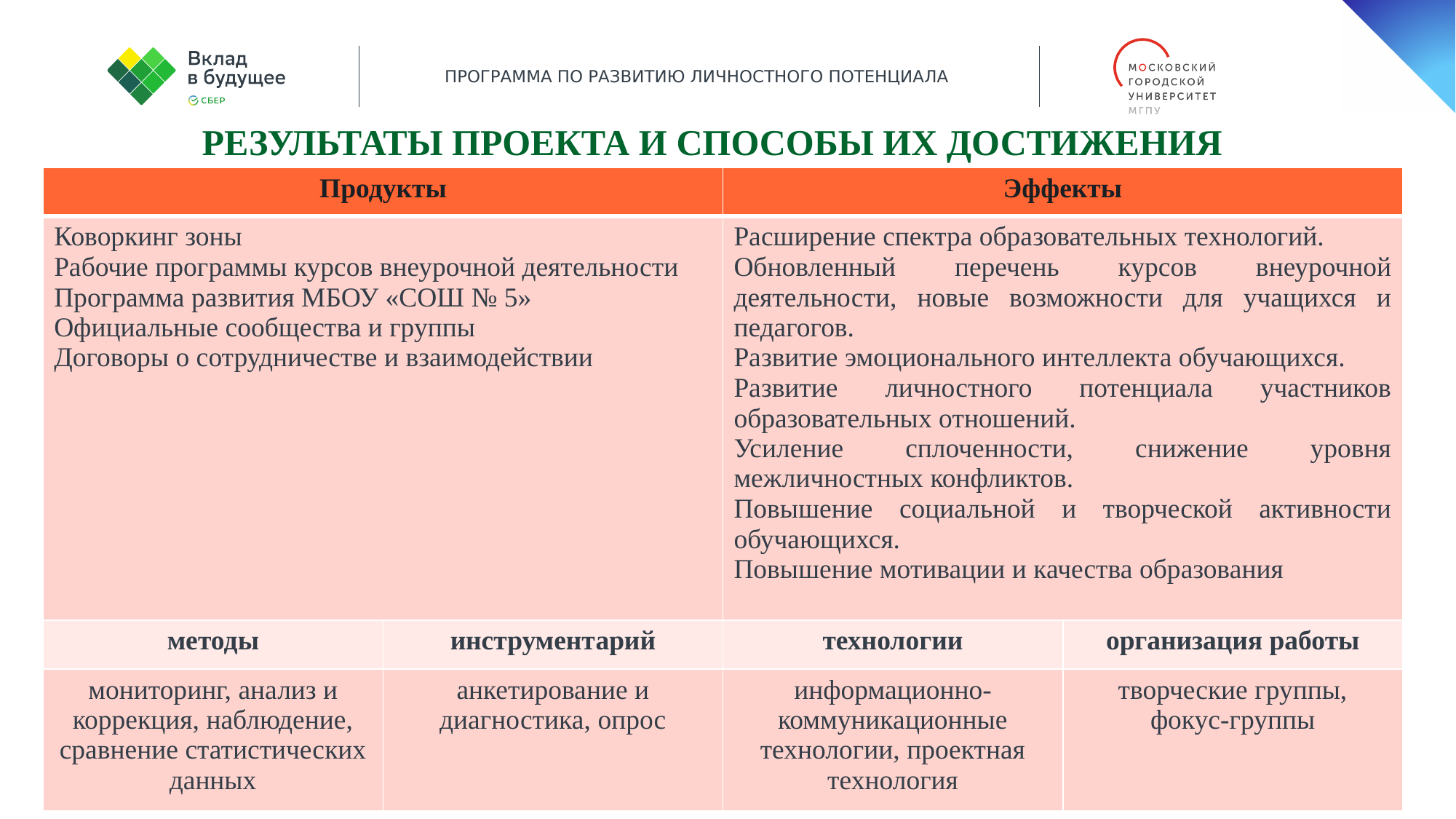

Результаты проекта и Способы их ДОСТИЖЕНИЯ
| Продукты |  | Эффекты |  |
| --- | --- | --- | --- |
| Коворкинг зоны Рабочие программы курсов внеурочной деятельности Программа развития МБОУ «СОШ № 5» Официальные сообщества и группы Договоры о сотрудничестве и взаимодействии |  | Расширение спектра образовательных технологий. Обновленный перечень курсов внеурочной деятельности, новые возможности для учащихся и педагогов. Развитие эмоционального интеллекта обучающихся. Развитие личностного потенциала участников образовательных отношений. Усиление сплоченности, снижение уровня межличностных конфликтов. Повышение социальной и творческой активности обучающихся. Повышение мотивации и качества образования |  |
| методы | инструментарий | технологии | организация работы |
| мониторинг, анализ и коррекция, наблюдение, сравнение статистических данных | анкетирование и диагностика, опрос | информационно-коммуникационные технологии, проектная технология | творческие группы, фокус-группы |